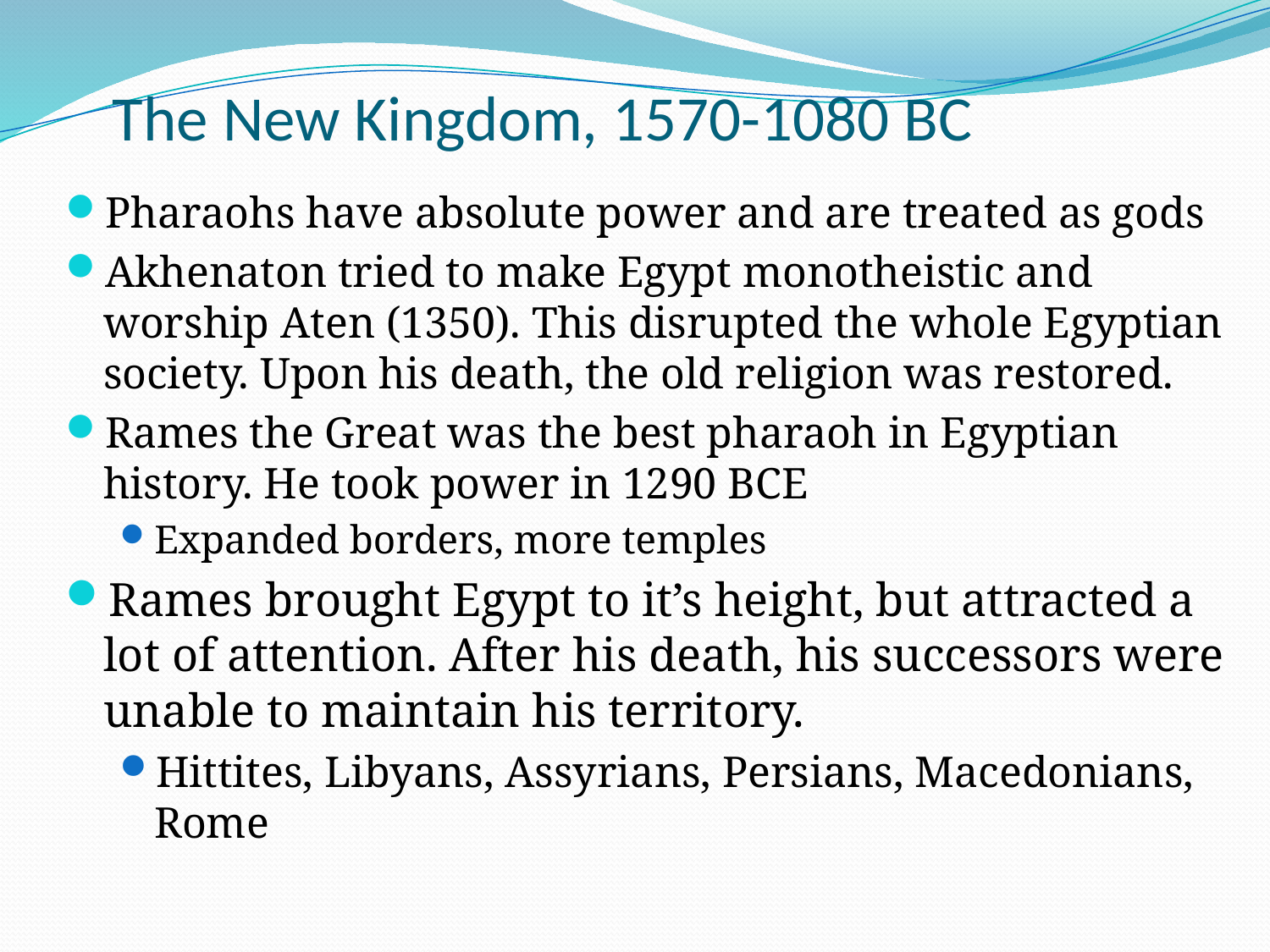

# The New Kingdom, 1570-1080 BC
Pharaohs have absolute power and are treated as gods
Akhenaton tried to make Egypt monotheistic and worship Aten (1350). This disrupted the whole Egyptian society. Upon his death, the old religion was restored.
Rames the Great was the best pharaoh in Egyptian history. He took power in 1290 BCE
Expanded borders, more temples
Rames brought Egypt to it’s height, but attracted a lot of attention. After his death, his successors were unable to maintain his territory.
Hittites, Libyans, Assyrians, Persians, Macedonians, Rome